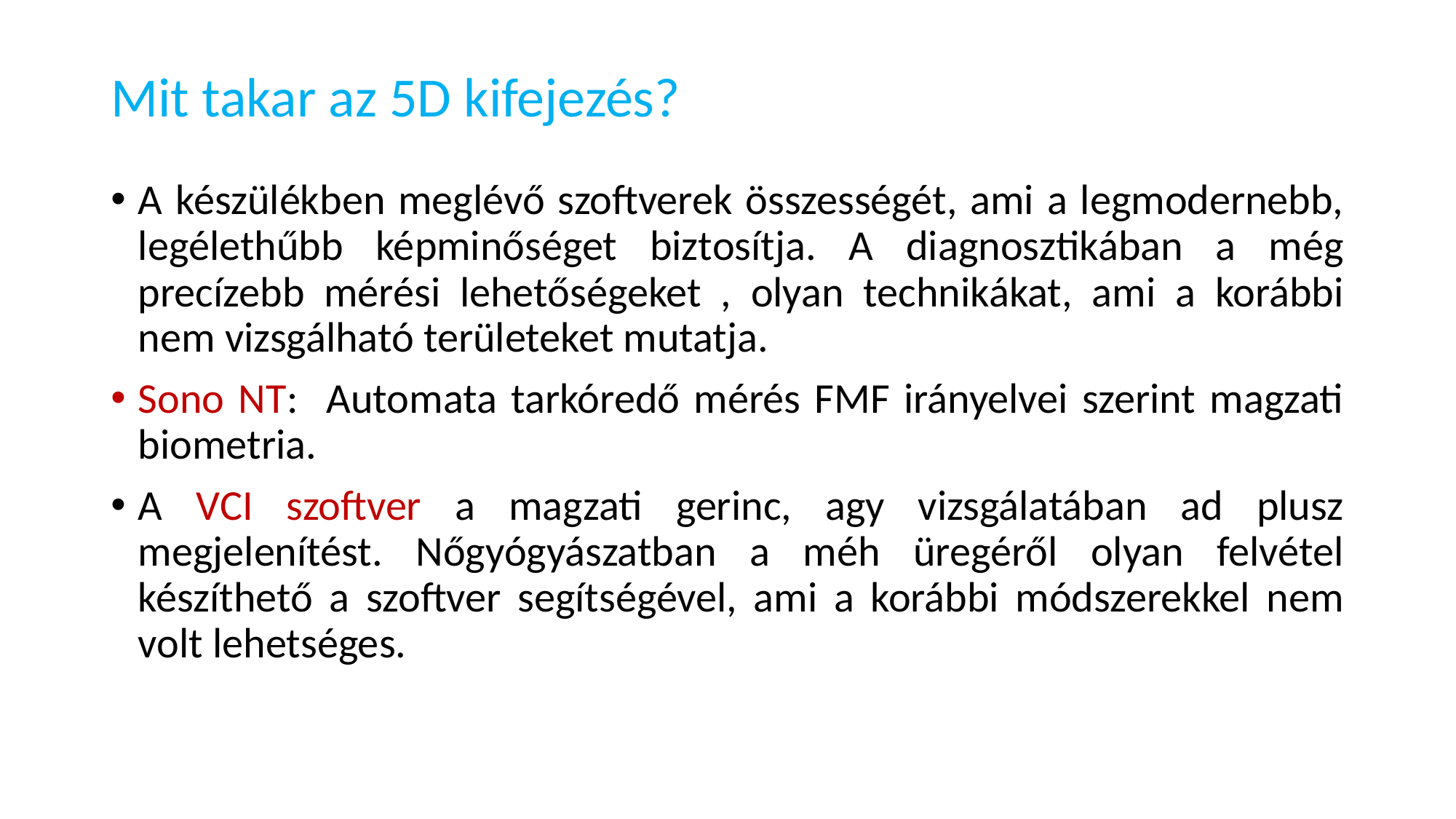

# Mit takar az 5D kifejezés?
A készülékben meglévő szoftverek összességét, ami a legmodernebb, legélethűbb képminőséget biztosítja. A diagnosztikában a még precízebb mérési lehetőségeket , olyan technikákat, ami a korábbi nem vizsgálható területeket mutatja.
Sono NT:  Automata tarkóredő mérés FMF irányelvei szerint magzati biometria.
A VCI szoftver a magzati gerinc, agy vizsgálatában ad plusz megjelenítést. Nőgyógyászatban a méh üregéről olyan felvétel készíthető a szoftver segítségével, ami a korábbi módszerekkel nem volt lehetséges.